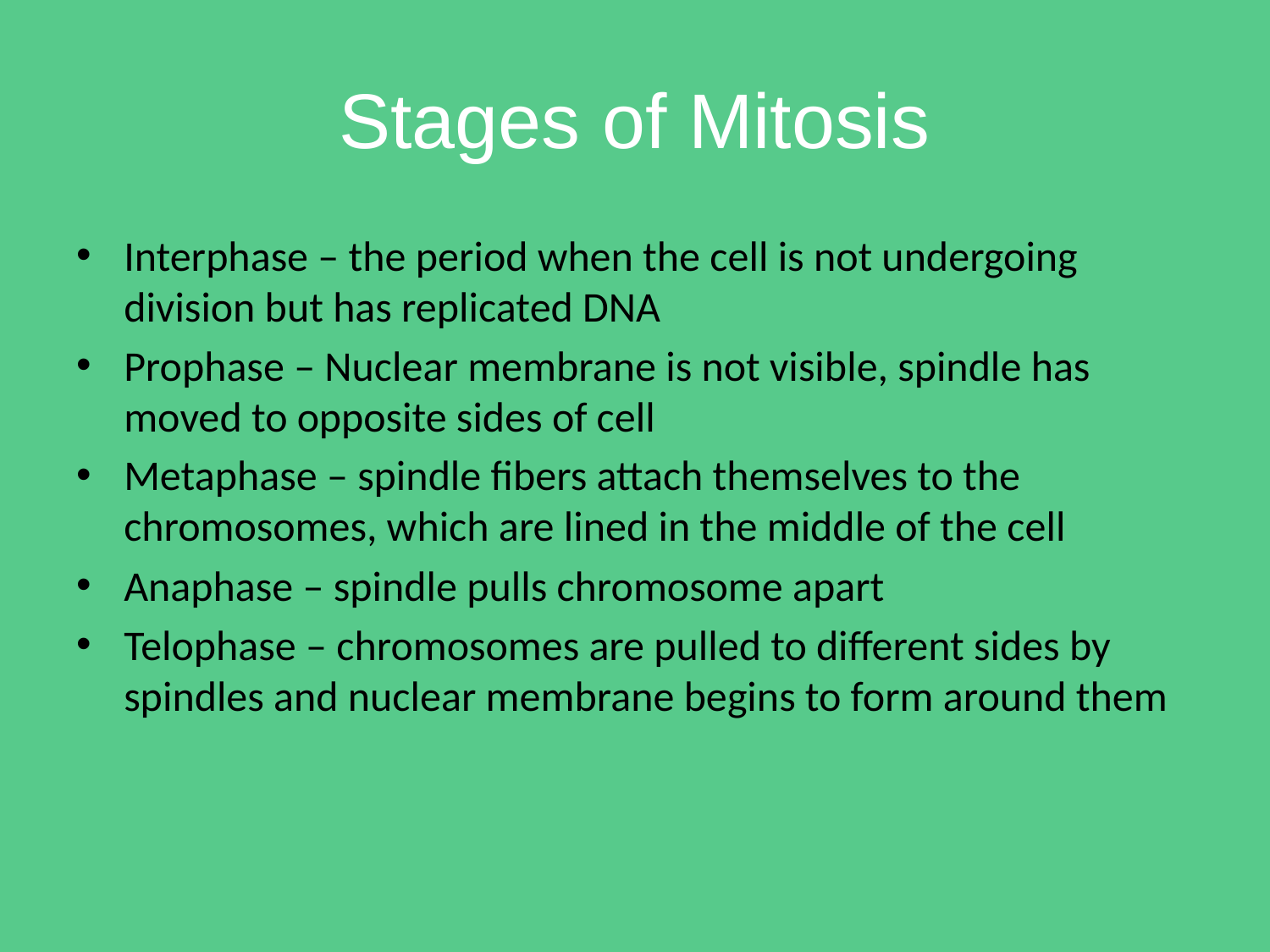

# Stages of Mitosis
Interphase – the period when the cell is not undergoing division but has replicated DNA
Prophase – Nuclear membrane is not visible, spindle has moved to opposite sides of cell
Metaphase – spindle fibers attach themselves to the chromosomes, which are lined in the middle of the cell
Anaphase – spindle pulls chromosome apart
Telophase – chromosomes are pulled to different sides by spindles and nuclear membrane begins to form around them